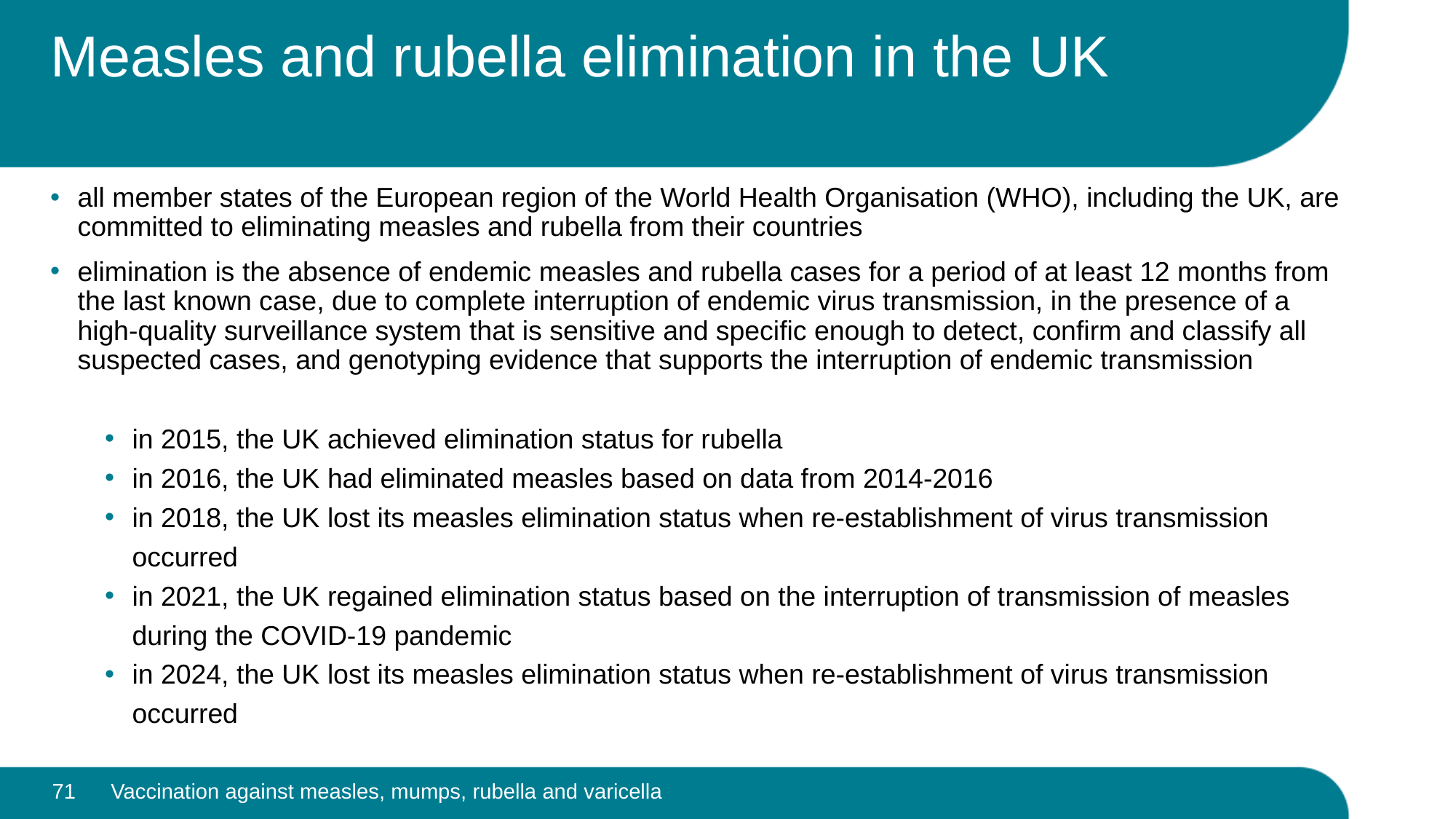

# Measles and rubella elimination in the UK
all member states of the European region of the World Health Organisation (WHO), including the UK, are committed to eliminating measles and rubella from their countries
elimination is the absence of endemic measles and rubella cases for a period of at least 12 months from the last known case, due to complete interruption of endemic virus transmission, in the presence of a high-quality surveillance system that is sensitive and specific enough to detect, confirm and classify all suspected cases, and genotyping evidence that supports the interruption of endemic transmission

in 2015, the UK achieved elimination status for rubella
in 2016, the UK had eliminated measles based on data from 2014-2016
in 2018, the UK lost its measles elimination status when re-establishment of virus transmission occurred
in 2021, the UK regained elimination status based on the interruption of transmission of measles during the COVID-19 pandemic
in 2024, the UK lost its measles elimination status when re-establishment of virus transmission occurred

71
Vaccination against measles, mumps, rubella and varicella